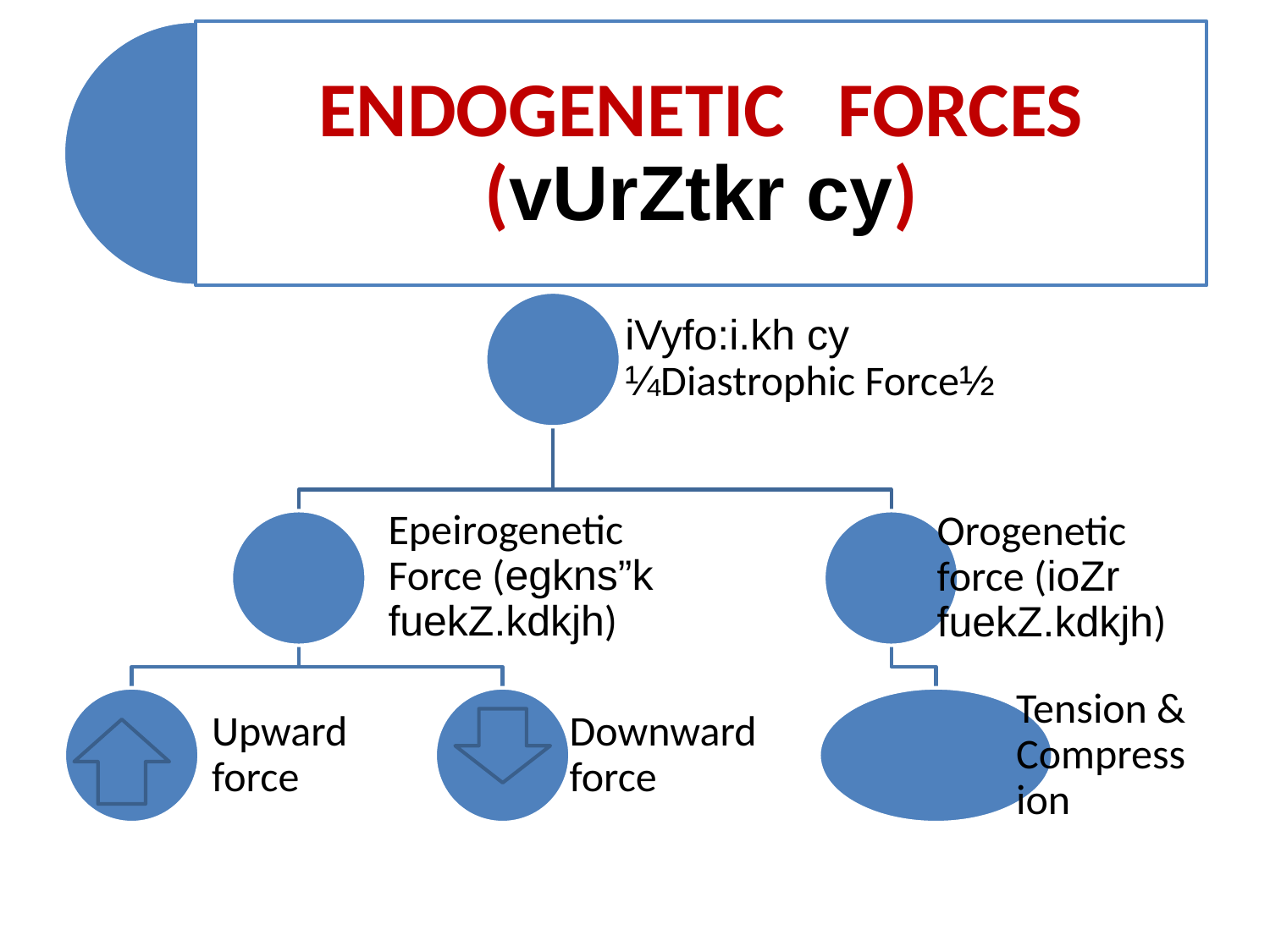

ENDOGENETIC   FORCES (vUrZtkr cy)
iVyfo:i.kh cy ¼Diastrophic Force½
Epeirogenetic Force (egkns”k fuekZ.kdkjh)
Upward force
Downward force
Orogenetic force (ioZr fuekZ.kdkjh)
Tension & Compression